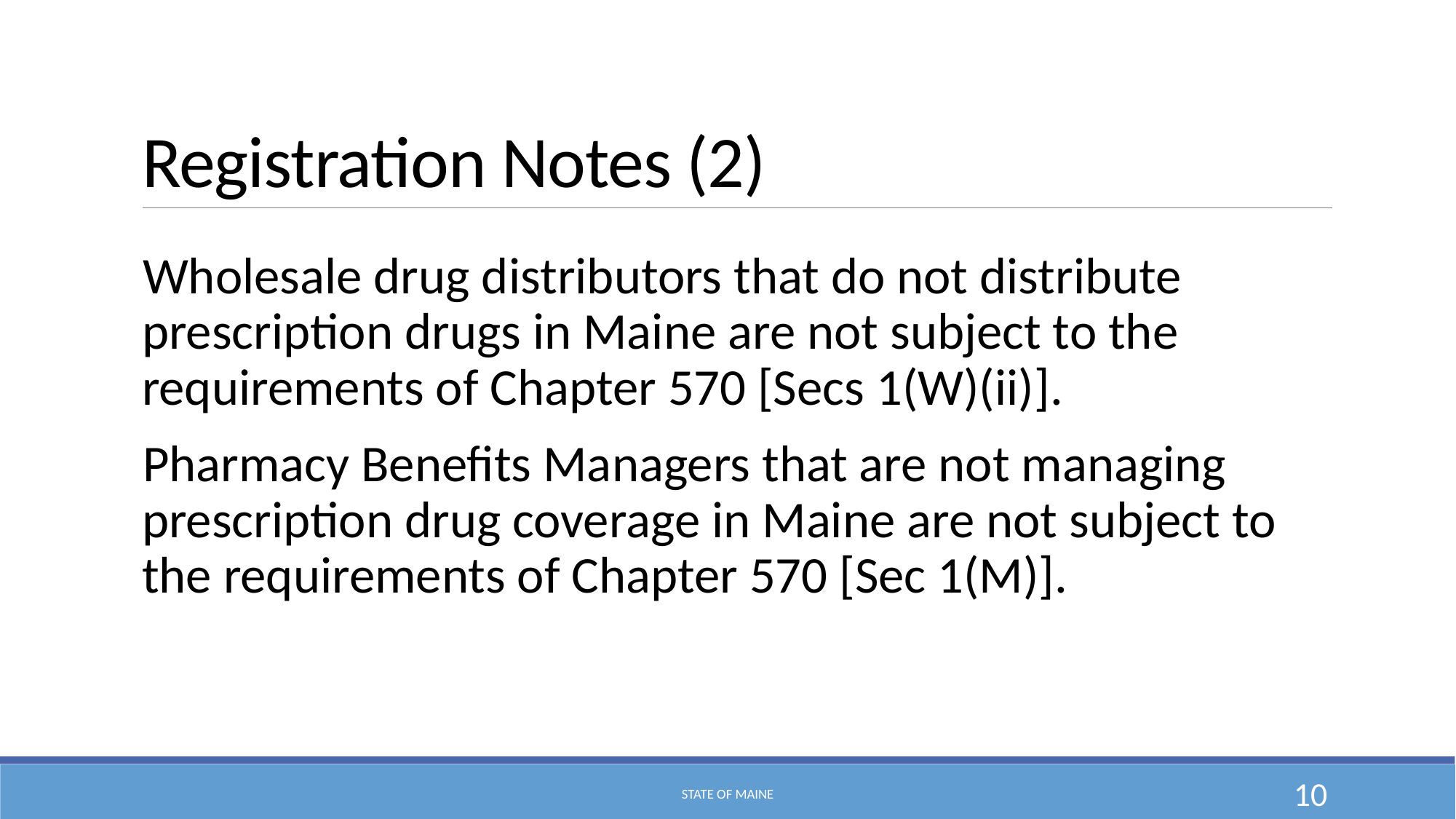

# Registration Notes (2)
Wholesale drug distributors that do not distribute prescription drugs in Maine are not subject to the requirements of Chapter 570 [Secs 1(W)(ii)].
Pharmacy Benefits Managers that are not managing prescription drug coverage in Maine are not subject to the requirements of Chapter 570 [Sec 1(M)].
State of Maine
10